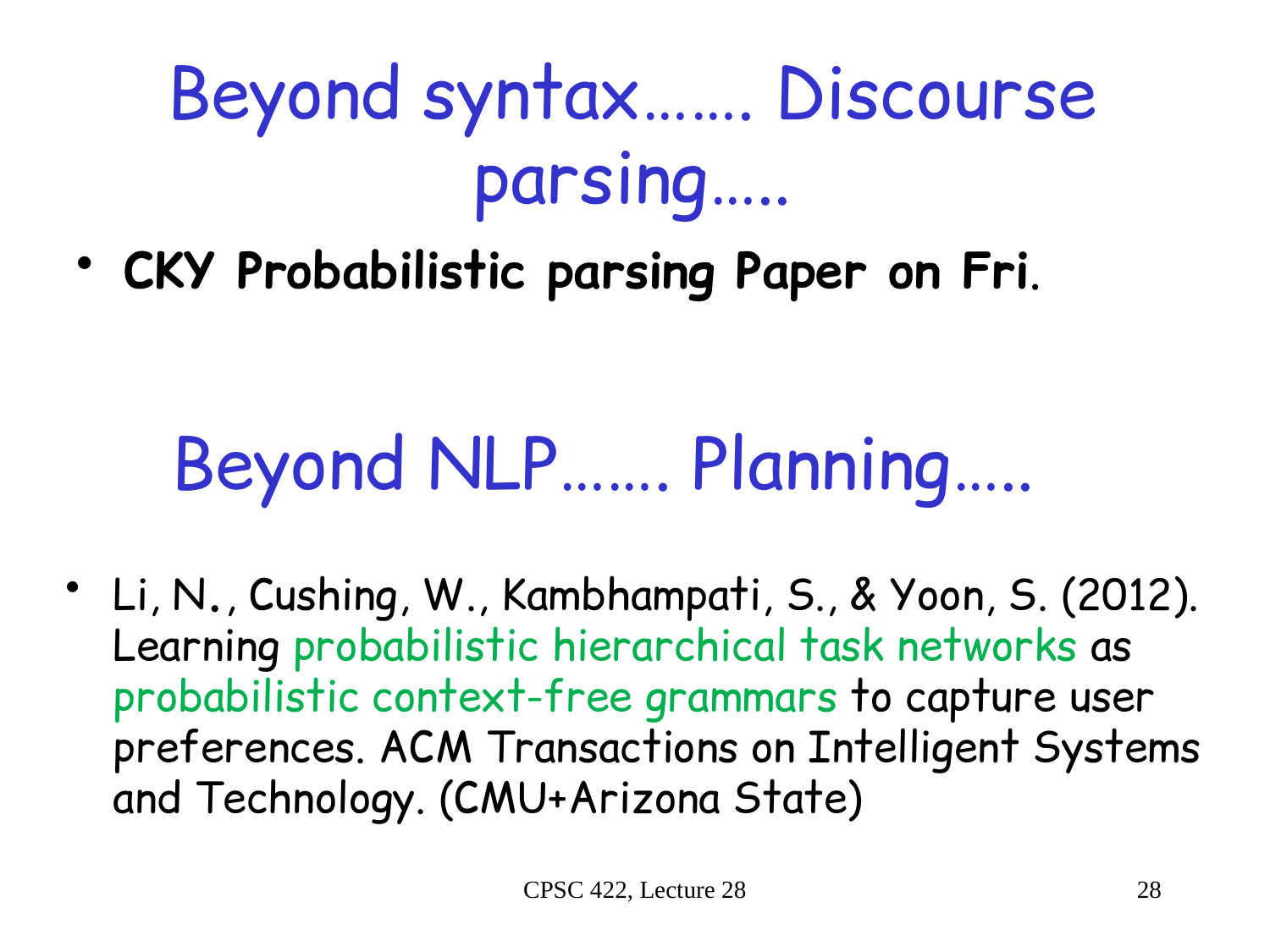

Beyond syntax……. Discourse parsing…..
CKY Probabilistic parsing Paper on Fri.
# Beyond NLP……. Planning…..
Li, N., Cushing, W., Kambhampati, S., & Yoon, S. (2012). Learning probabilistic hierarchical task networks as probabilistic context-free grammars to capture user preferences. ACM Transactions on Intelligent Systems and Technology. (CMU+Arizona State)
CPSC 422, Lecture 28
28